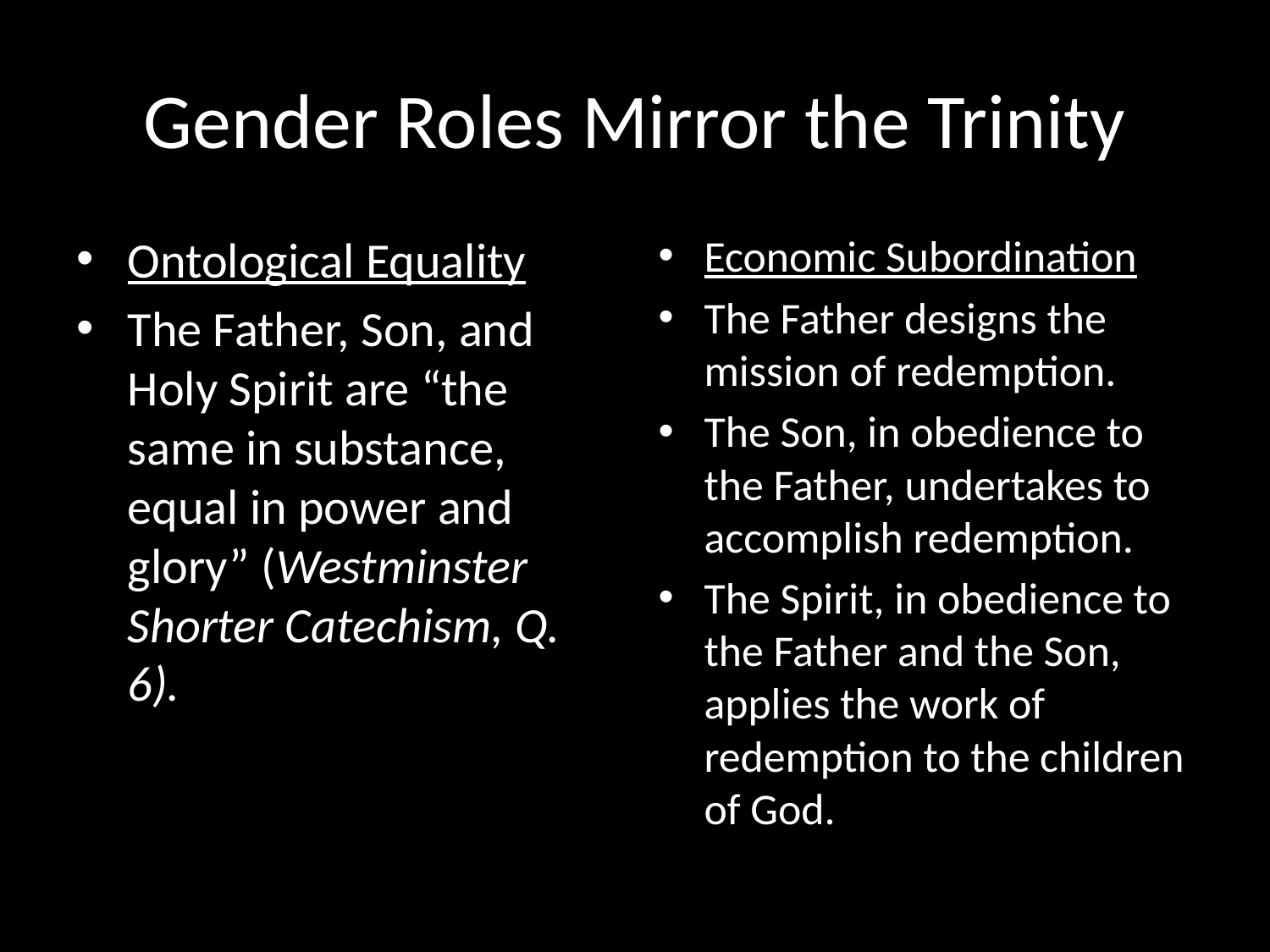

# Gender Roles Mirror the Trinity
Ontological Equality
The Father, Son, and Holy Spirit are “the same in substance, equal in power and glory” (Westminster Shorter Catechism, Q. 6).
Economic Subordination
The Father designs the mission of redemption.
The Son, in obedience to the Father, undertakes to accomplish redemption.
The Spirit, in obedience to the Father and the Son, applies the work of redemption to the children of God.